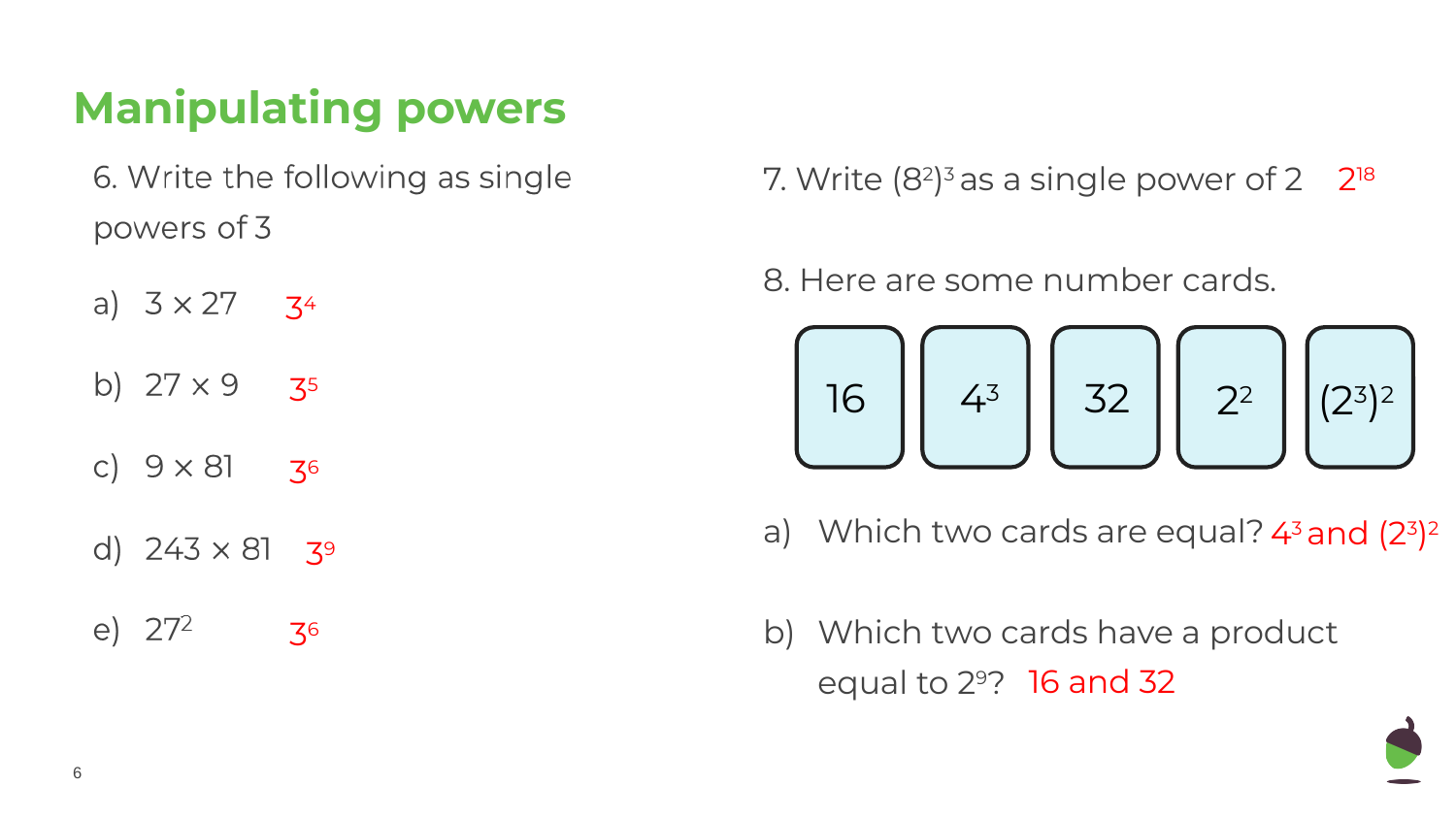

# Manipulating powers

7. Write (82)3 as a single power of 2

8. Here are some number cards.

Which two cards are equal?

Which two cards have a product equal to 29?

218

34

35

16
43
32
 22
(23)2
36

43 and (23)2

39

36

16 and 32

6